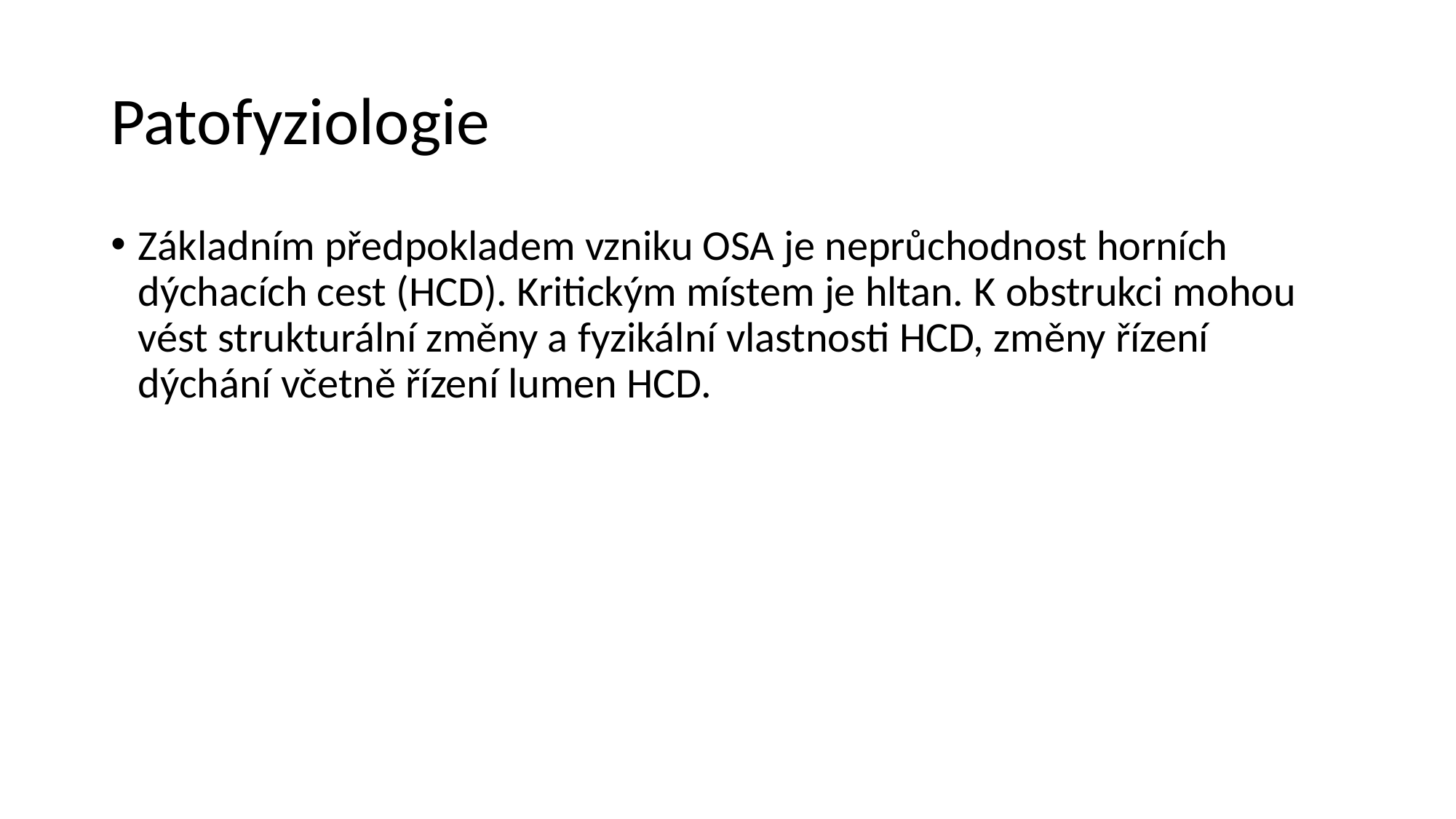

# Patofyziologie
Základním předpokladem vzniku OSA je neprůchodnost horních dýchacích cest (HCD). Kritickým místem je hltan. K obstrukci mohou vést strukturální změny a fyzikální vlastnosti HCD, změny řízení dýchání včetně řízení lumen HCD.